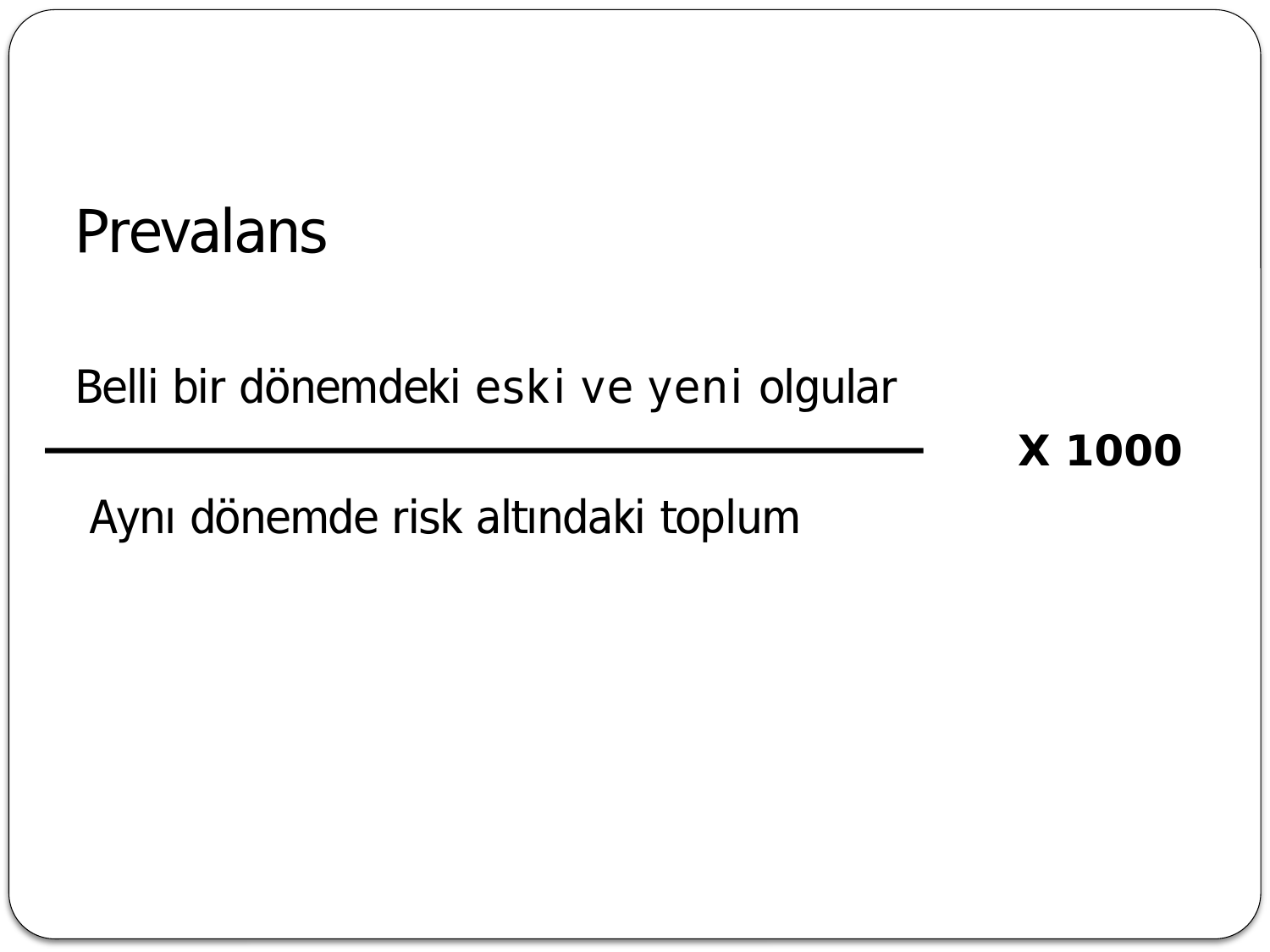

Prevalans

Belli bir dönemdeki eski ve yeni olgular

 Aynı dönemde risk altındaki toplum
X 1000